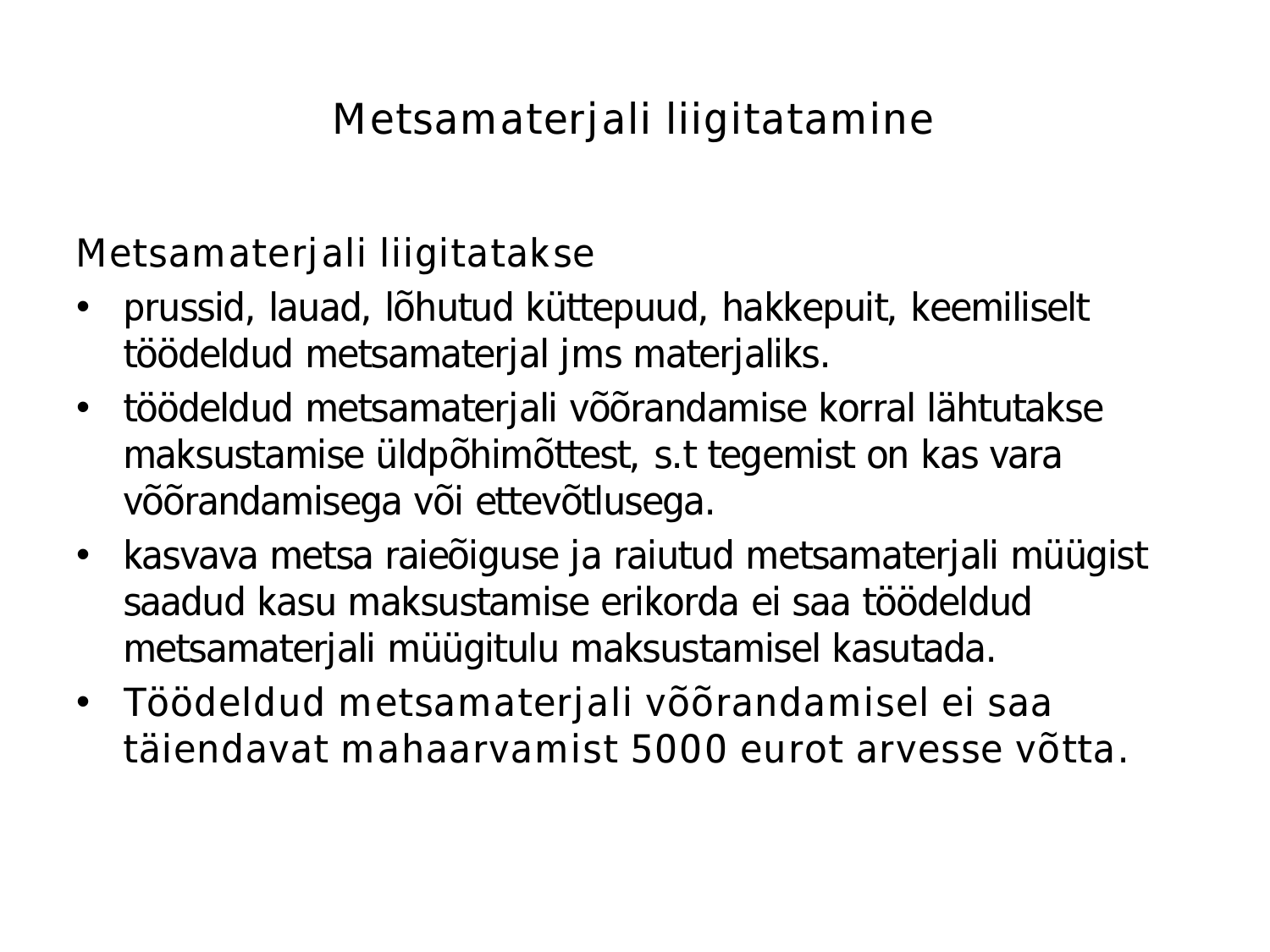

# Metsamaterjali liigitatamine
Metsamaterjali liigitatakse
prussid, lauad, lõhutud küttepuud, hakkepuit, keemiliselt töödeldud metsamaterjal jms materjaliks.
töödeldud metsamaterjali võõrandamise korral lähtutakse maksustamise üldpõhimõttest, s.t tegemist on kas vara võõrandamisega või ettevõtlusega.
kasvava metsa raieõiguse ja raiutud metsamaterjali müügist saadud kasu maksustamise erikorda ei saa töödeldud metsamaterjali müügitulu maksustamisel kasutada.
Töödeldud metsamaterjali võõrandamisel ei saa täiendavat mahaarvamist 5000 eurot arvesse võtta.